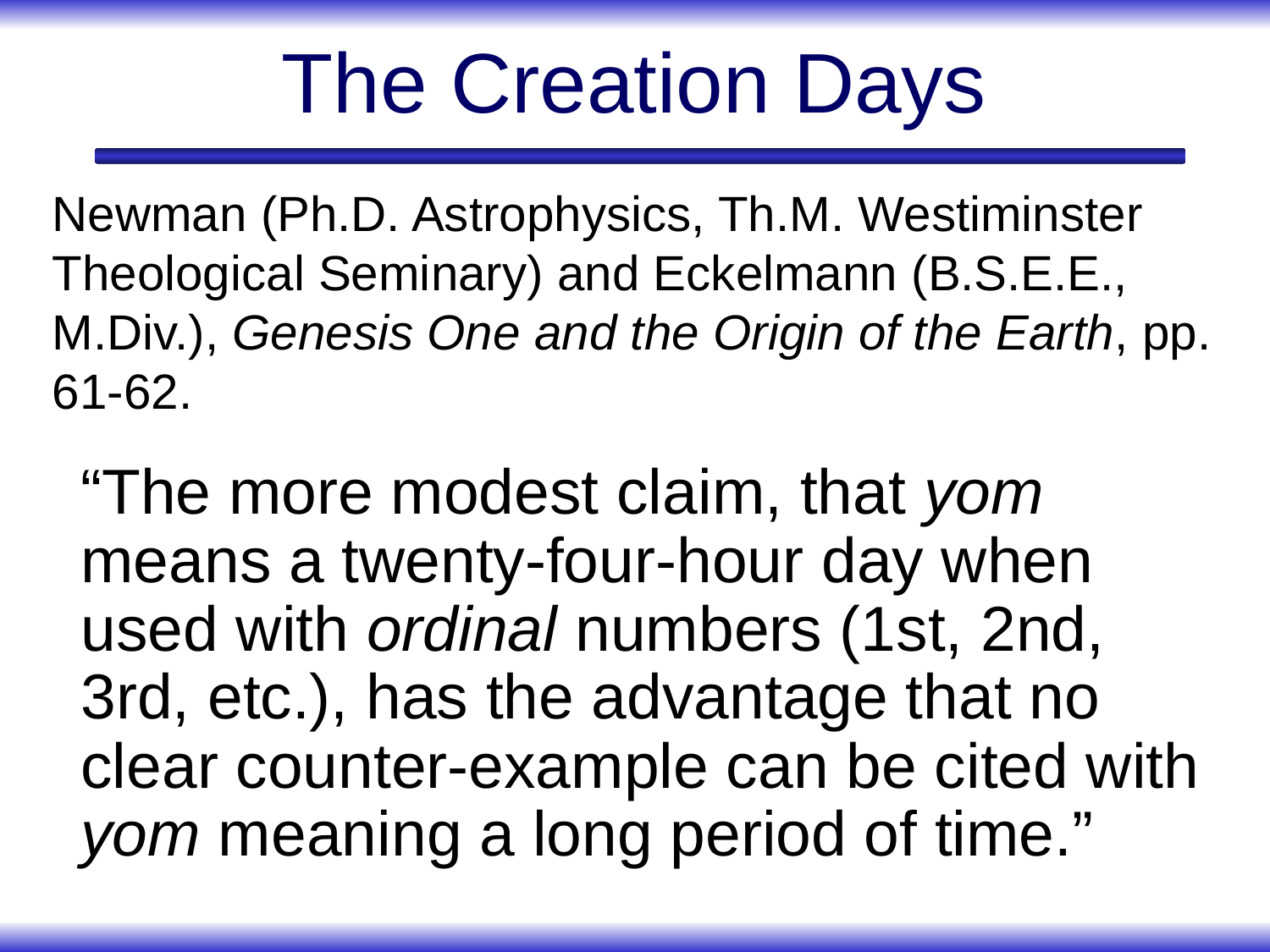

# The Creation Days
Newman (Ph.D. Astrophysics, Th.M. Westiminster Theological Seminary) and Eckelmann (B.S.E.E., M.Div.), Genesis One and the Origin of the Earth, pp. 61-62.
“The more modest claim, that yom means a twenty-four-hour day when used with ordinal numbers (1st, 2nd, 3rd, etc.), has the advantage that no clear counter-example can be cited with yom meaning a long period of time.”